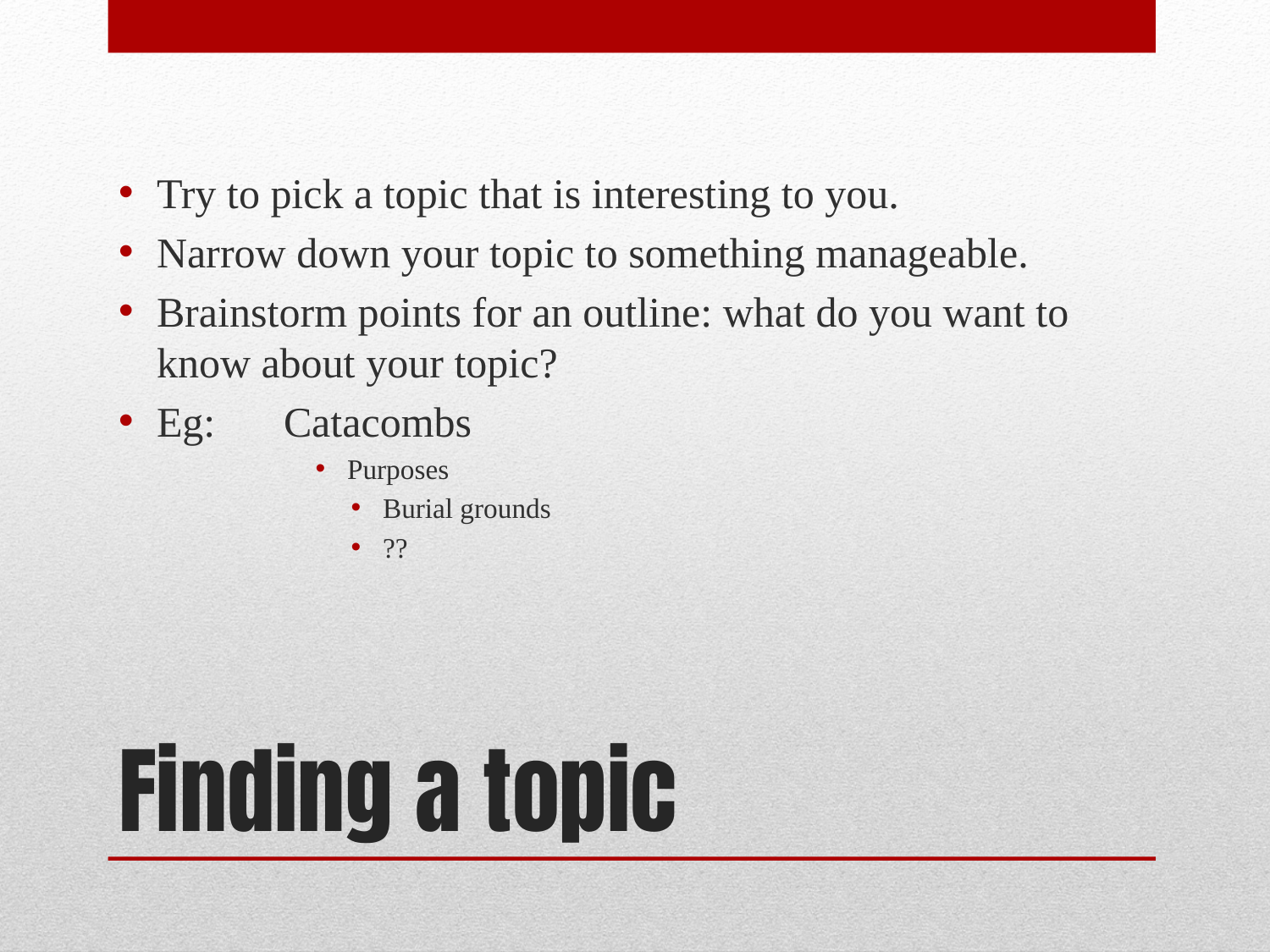

Try to pick a topic that is interesting to you.
Narrow down your topic to something manageable.
Brainstorm points for an outline: what do you want to know about your topic?
Eg: 	Catacombs
Purposes
Burial grounds
??
# Finding a topic